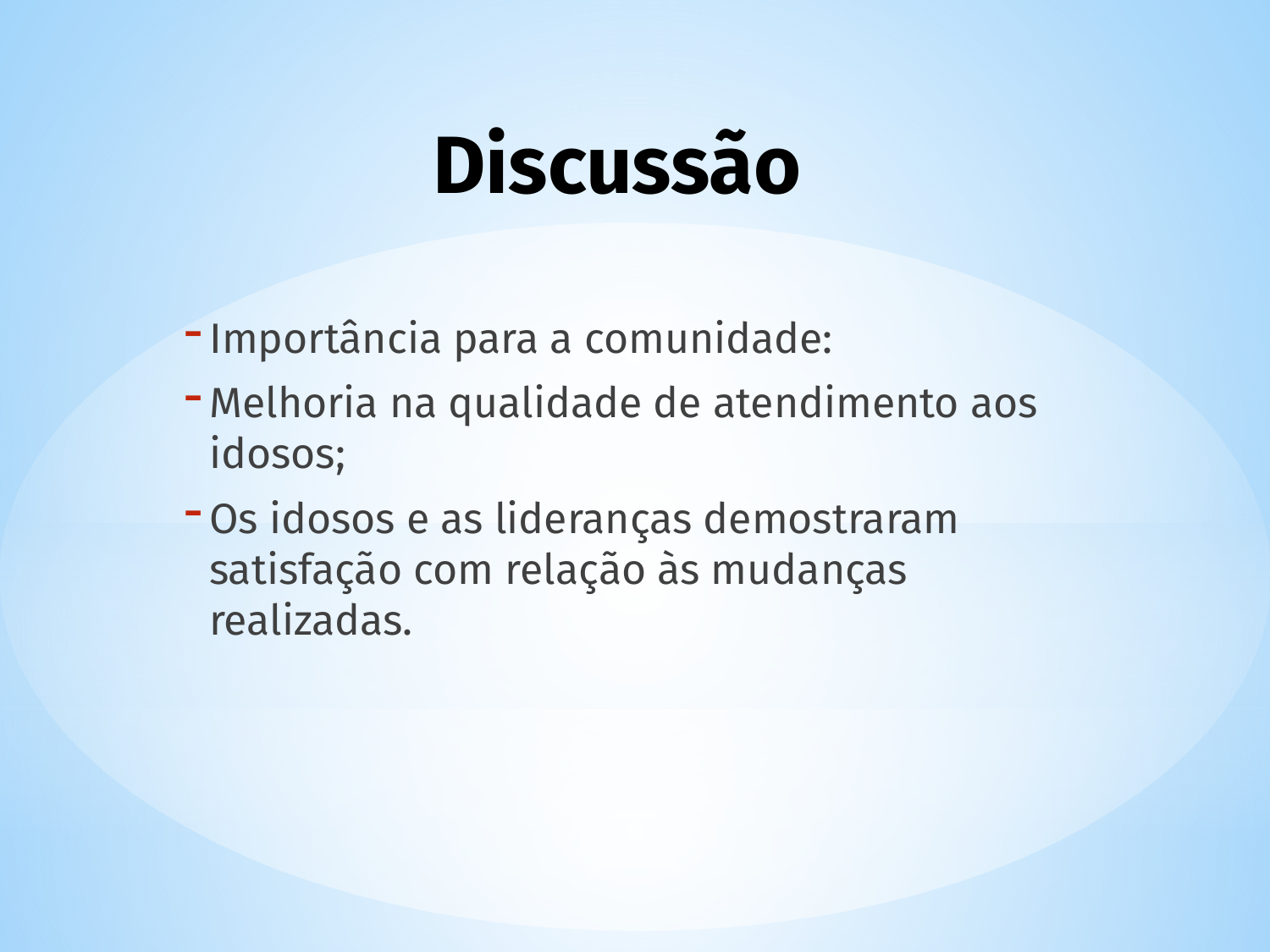

# Discussão

Importância para a comunidade:
Melhoria na qualidade de atendimento aos idosos;
Os idosos e as lideranças demostraram satisfação com relação às mudanças realizadas.